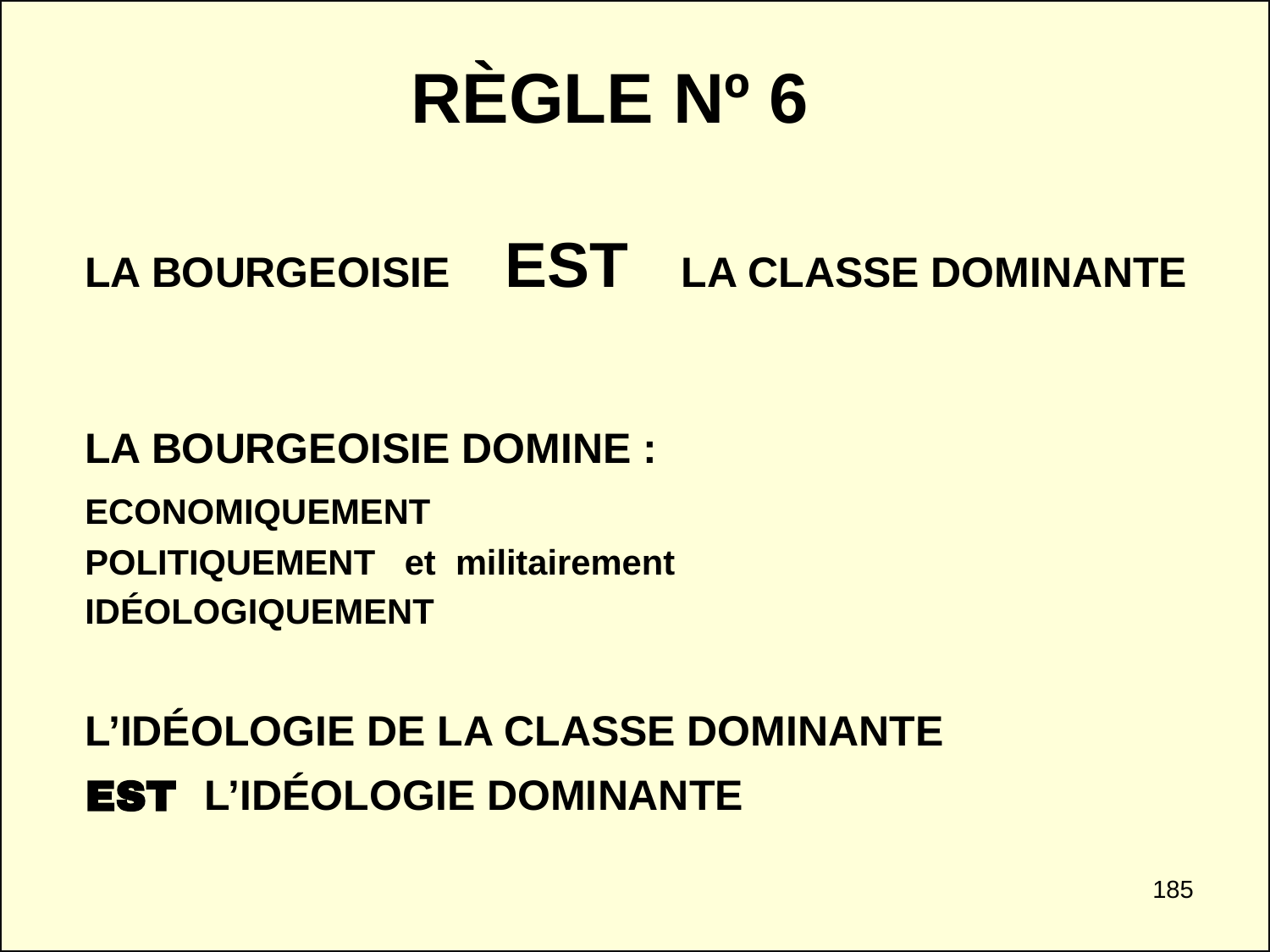

RÈGLE Nº 6

	LA BOURGEOISIE    EST   LA CLASSE DOMINANTE

   	LA BOURGEOISIE DOMINE :
	ECONOMIQUEMENT
	POLITIQUEMENT   et  militairement
	IDÉOLOGIQUEMENT

	L’IDÉOLOGIE DE LA CLASSE DOMINANTE
	EST  L’IDÉOLOGIE DOMINANTE
185